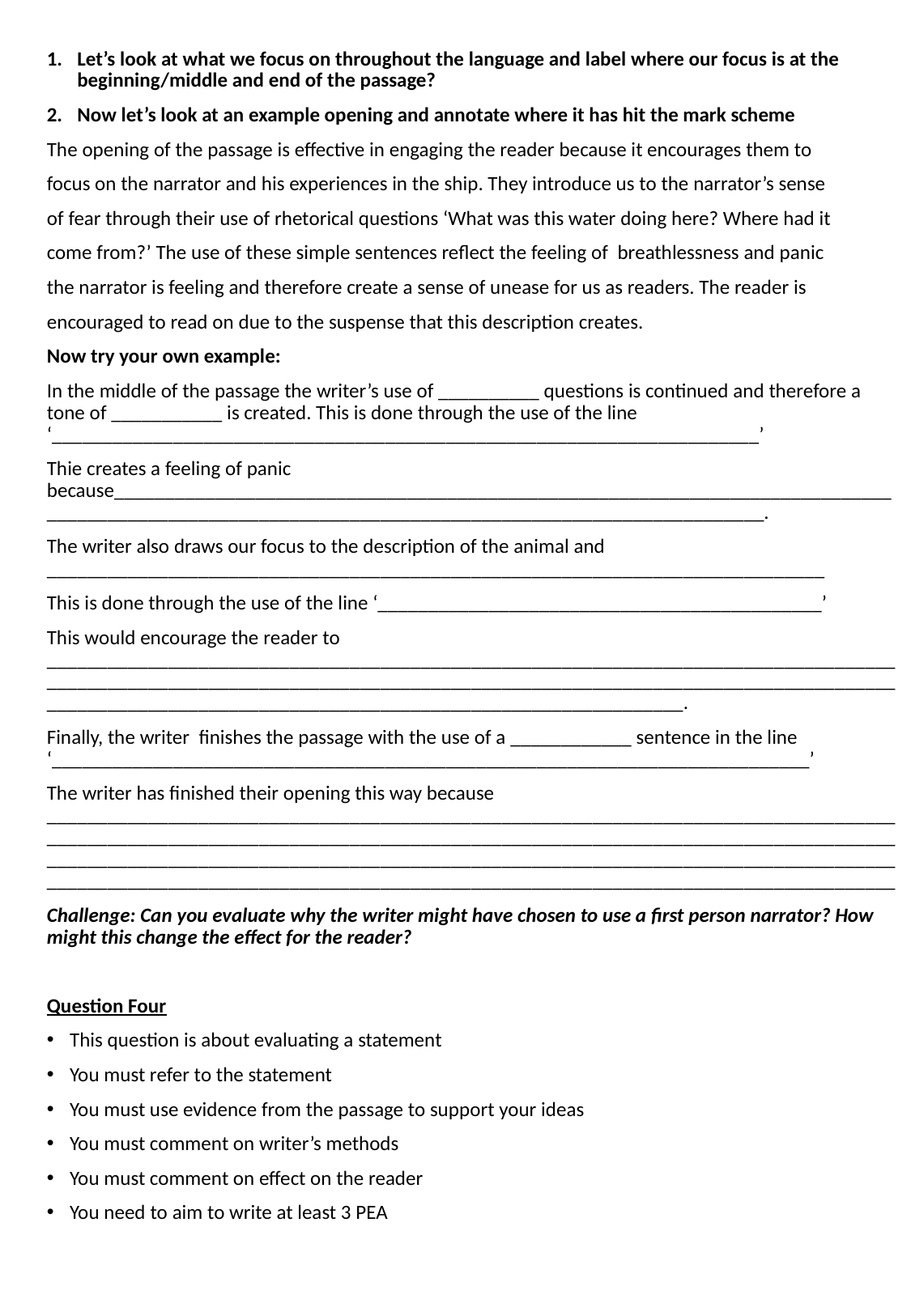

Let’s look at what we focus on throughout the language and label where our focus is at the beginning/middle and end of the passage?
Now let’s look at an example opening and annotate where it has hit the mark scheme
The opening of the passage is effective in engaging the reader because it encourages them to
focus on the narrator and his experiences in the ship. They introduce us to the narrator’s sense
of fear through their use of rhetorical questions ‘What was this water doing here? Where had it
come from?’ The use of these simple sentences reflect the feeling of  breathlessness and panic
the narrator is feeling and therefore create a sense of unease for us as readers. The reader is
encouraged to read on due to the suspense that this description creates.
Now try your own example:
In the middle of the passage the writer’s use of __________ questions is continued and therefore a tone of ___________ is created. This is done through the use of the line ‘______________________________________________________________________’
Thie creates a feeling of panic because____________________________________________________________________________________________________________________________________________________.
The writer also draws our focus to the description of the animal and _____________________________________________________________________________
This is done through the use of the line ‘____________________________________________’
This would encourage the reader to _______________________________________________________________________________________________________________________________________________________________________________________________________________________________________.
Finally, the writer  finishes the passage with the use of a ____________ sentence in the line ‘___________________________________________________________________________’
The writer has finished their opening this way because ________________________________________________________________________________________________________________________________________________________________________________________________________________________________________________________________________________________________________________________________________________
Challenge: Can you evaluate why the writer might have chosen to use a first person narrator? How might this change the effect for the reader?

Question Four
This question is about evaluating a statement
You must refer to the statement
You must use evidence from the passage to support your ideas
You must comment on writer’s methods
You must comment on effect on the reader
You need to aim to write at least 3 PEA